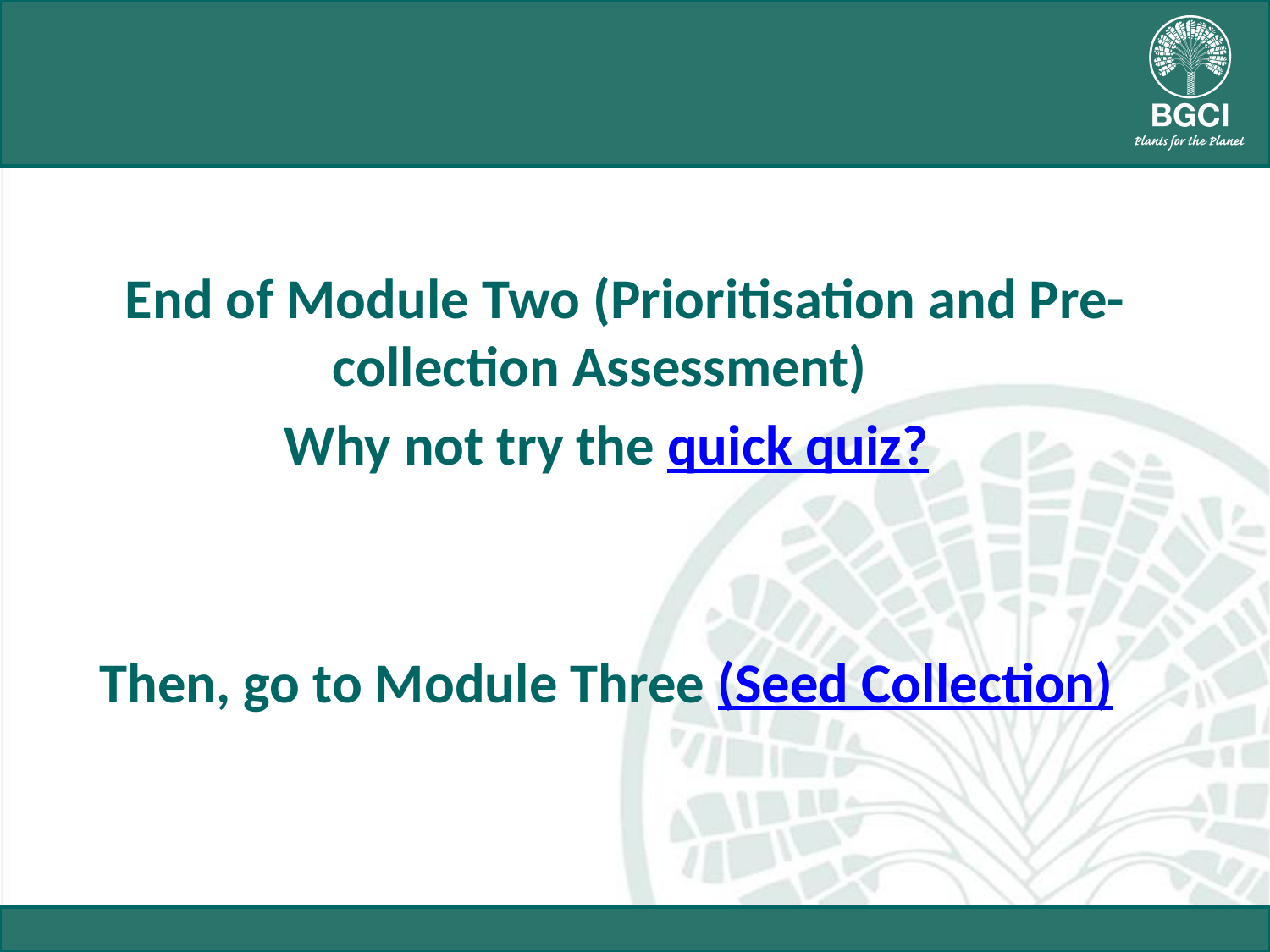

#
   End of Module Two (Prioritisation and Pre-collection Assessment)
Why not try the quick quiz?

Then, go to Module Three (Seed Collection)